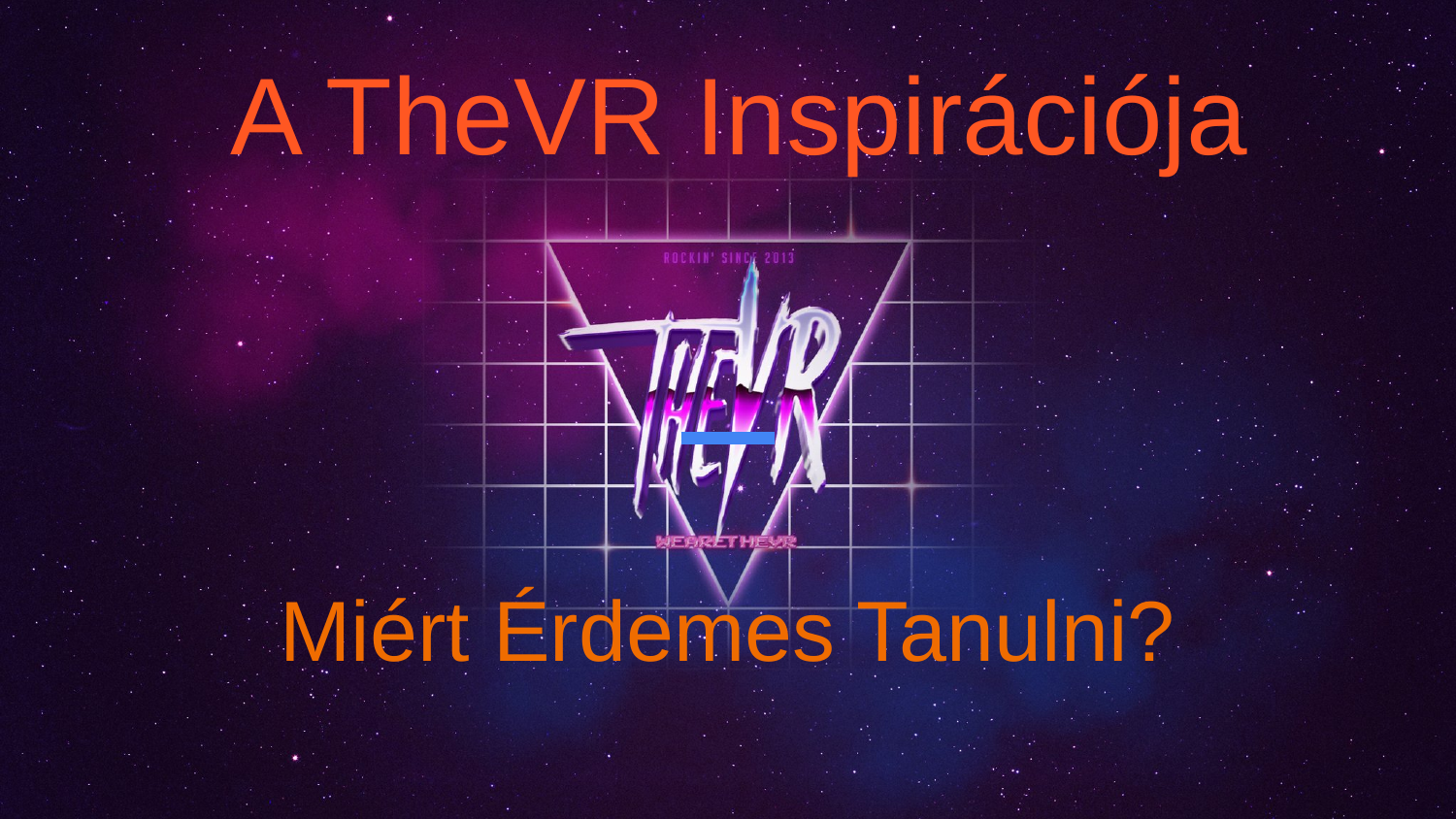

# A TheVR Inspirációja
Miért Érdemes Tanulni?